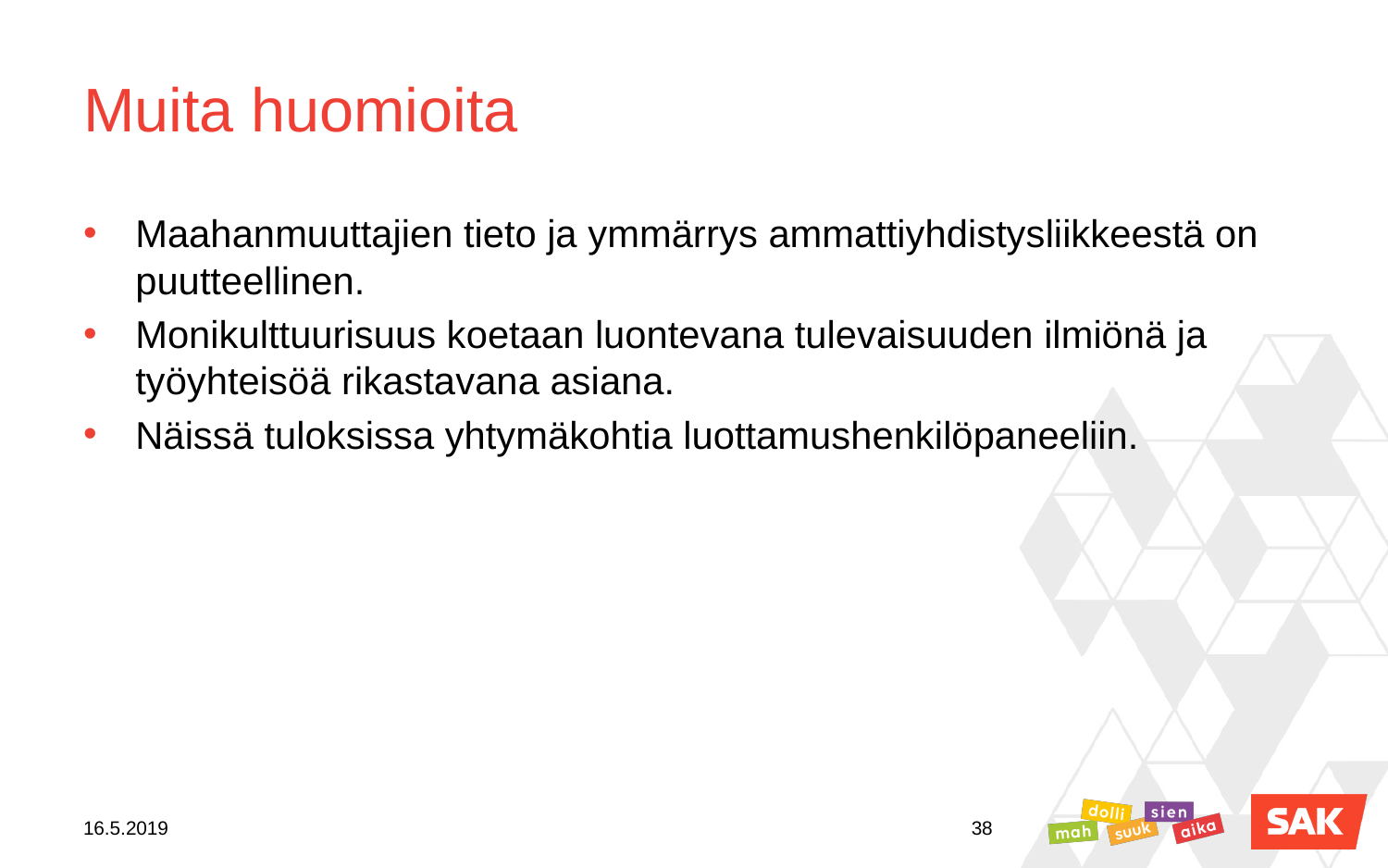

# Muita huomioita
Maahanmuuttajien tieto ja ymmärrys ammattiyhdistysliikkeestä on puutteellinen.
Monikulttuurisuus koetaan luontevana tulevaisuuden ilmiönä ja työyhteisöä rikastavana asiana.
Näissä tuloksissa yhtymäkohtia luottamushenkilöpaneeliin.

16.5.2019
38